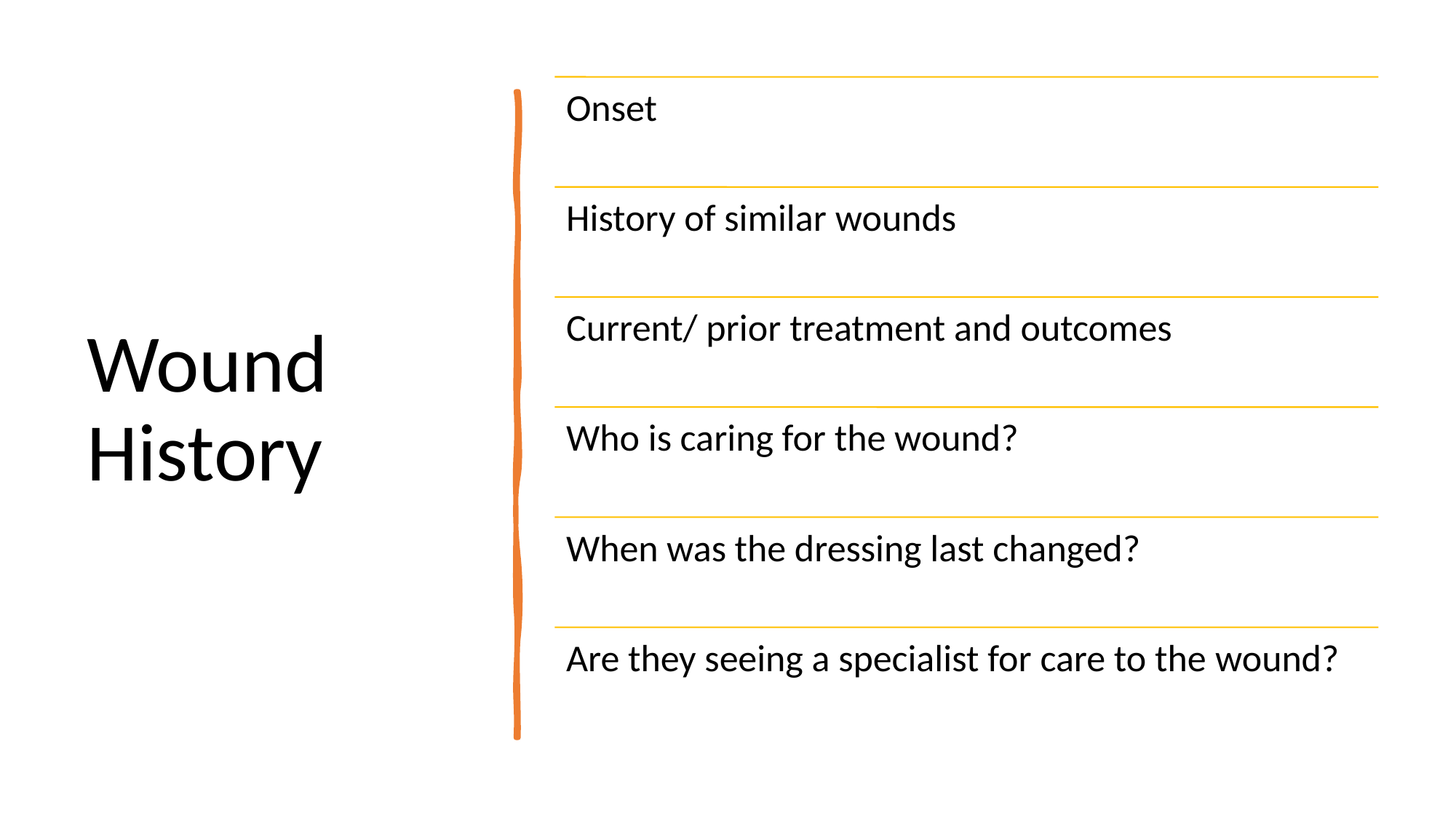

Onset
History of similar wounds
Current/ prior treatment and outcomes
Who is caring for the wound?
When was the dressing last changed?
Are they seeing a specialist for care to the wound?
# Wound History